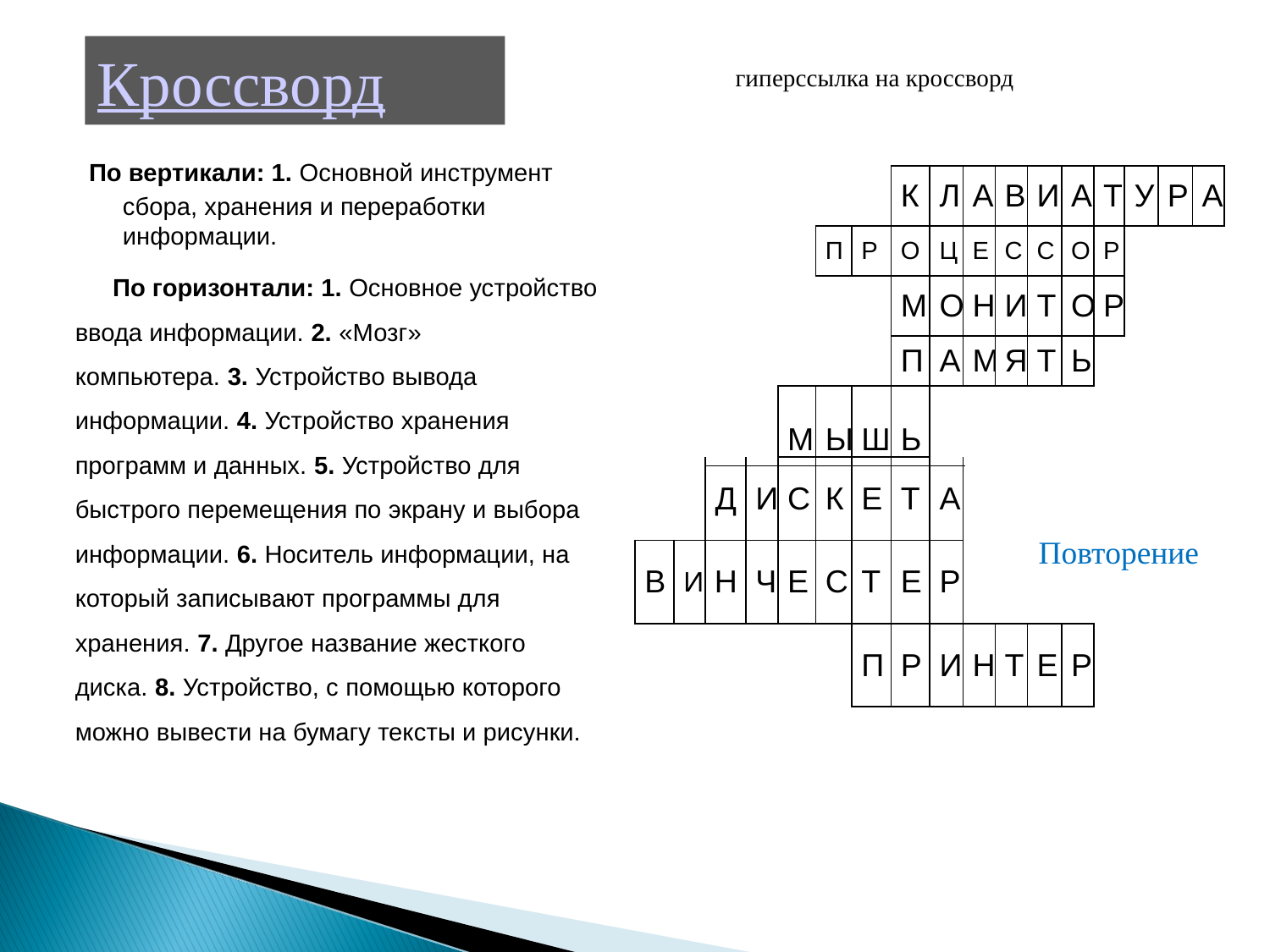

Кроссворд
Uгиперссылка на кроссворд
 По вертикали: 1. Основной инструмент сбора, хранения и переработки информации.
По горизонтали: 1. Основное устройство ввода информации. 2. «Мозг» компьютера. 3. Устройство вывода информации. 4. Устройство хранения программ и данных. 5. Устройство для быстрого перемещения по экрану и выбора информации. 6. Носитель информации, на который записывают программы для хранения. 7. Другое название жесткого диска. 8. Устройство, с помощью которого можно вывести на бумагу тексты и рисунки.
|  |  |  |  |  |  |  | К | Л | А | В | И | А | Т | У | Р | А |
| --- | --- | --- | --- | --- | --- | --- | --- | --- | --- | --- | --- | --- | --- | --- | --- | --- |
|  |  |  |  |  | П | Р | О | Ц | Е | С | С | О | Р |  |  |  |
|  |  |  |  |  |  |  | М | О | Н | И | Т | О | Р |  |  |  |
|  |  |  |  |  |  |  | П | А | М | Я | Т | Ь |  |  |  |  |
|  |  |  |  | М | Ы | Ш | Ь |  |  |  |  |  |  |  |  |  |
|  |  | Д | И | С | К | Е | Т | А |  |  |  |  |  |  |  |  |
| В | И | Н | Ч | Е | С | Т | Е | Р |  |  |  |  |  |  |  |  |
|  |  |  |  |  |  | П | Р | И | Н | Т | Е | Р |  |  |  |  |
Повторение